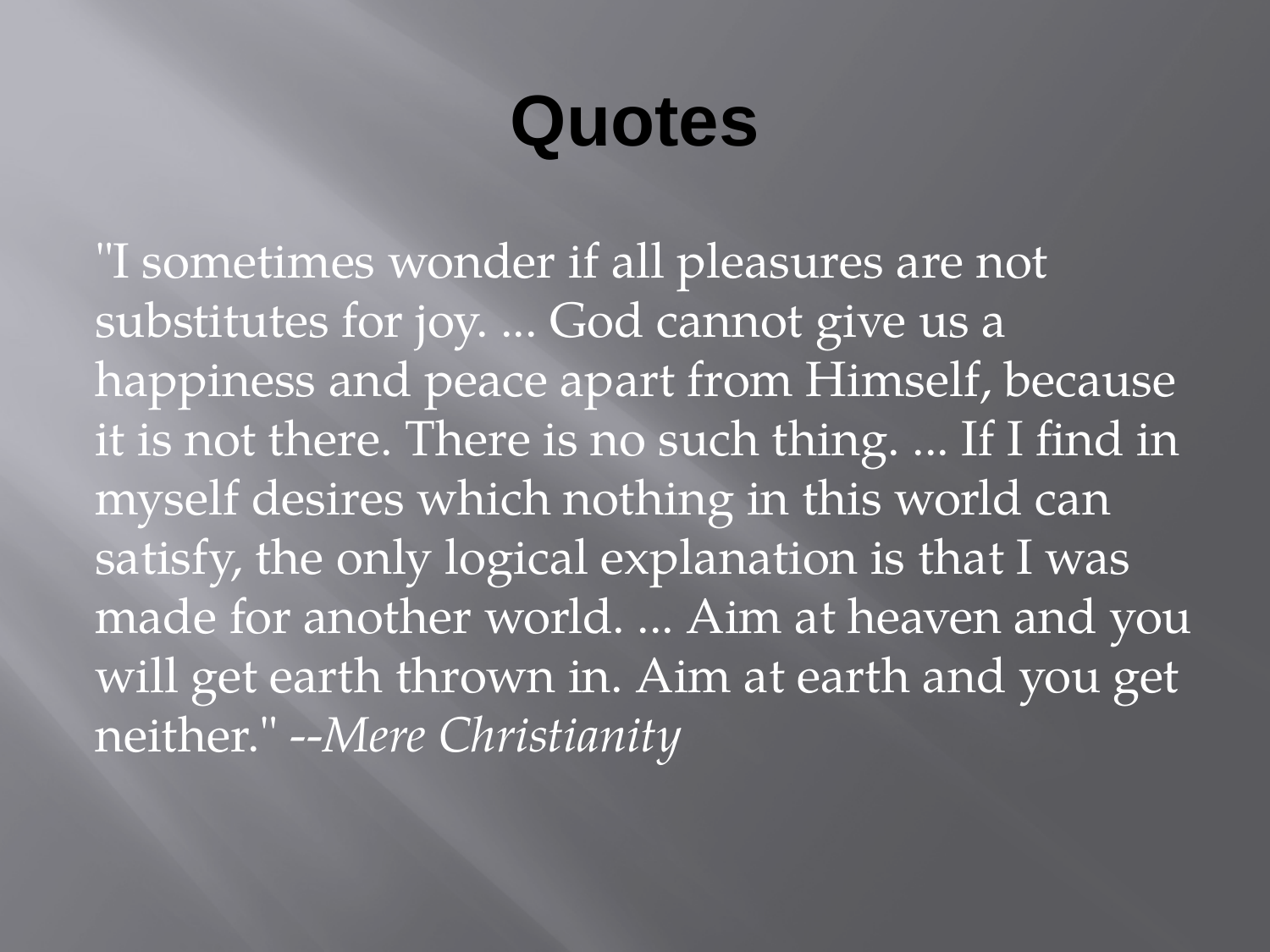

# Quotes
"I sometimes wonder if all pleasures are not substitutes for joy. ... God cannot give us a happiness and peace apart from Himself, because it is not there. There is no such thing. ... If I find in myself desires which nothing in this world can satisfy, the only logical explanation is that I was made for another world. ... Aim at heaven and you will get earth thrown in. Aim at earth and you get neither." --Mere Christianity